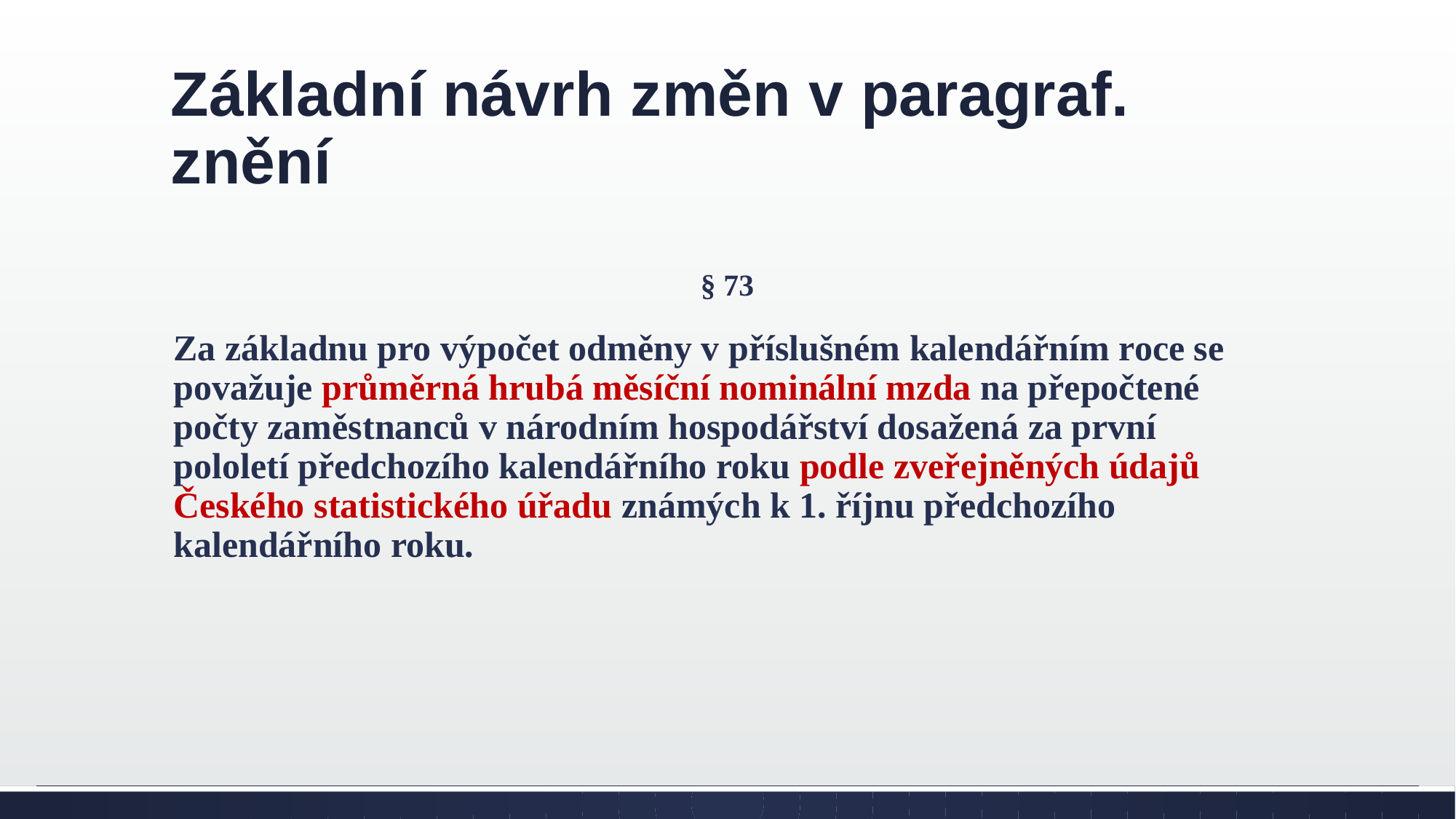

# Základní návrh změn v paragraf. znění

§ 73
Za základnu pro výpočet odměny v příslušném kalendářním roce se považuje průměrná hrubá měsíční nominální mzda na přepočtené počty zaměstnanců v národním hospodářství dosažená za první pololetí předchozího kalendářního roku podle zveřejněných údajů Českého statistického úřadu známých k 1. říjnu předchozího kalendářního roku.